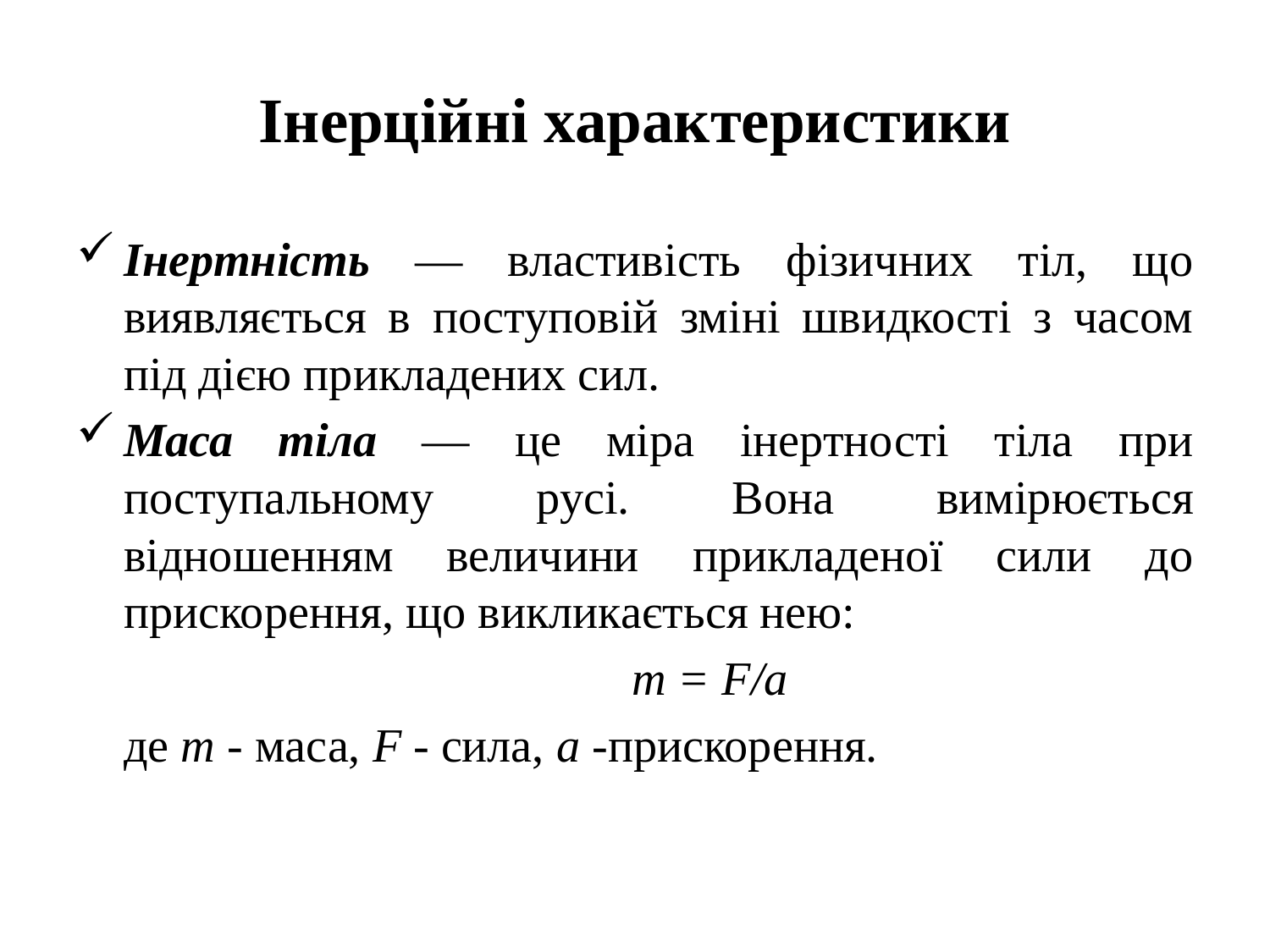

# Інерційні характеристики
Інертність — властивість фізичних тіл, що виявляється в поступовій зміні швидкості з часом під дією прикладених сил.
Маса тіла — це міра інертності тіла при поступальному русі. Вона вимірюється відношенням величини прикладеної сили до прискорення, що викликається нею:
					т = F/a
	де m - маса, F - сила, а -прискорення.